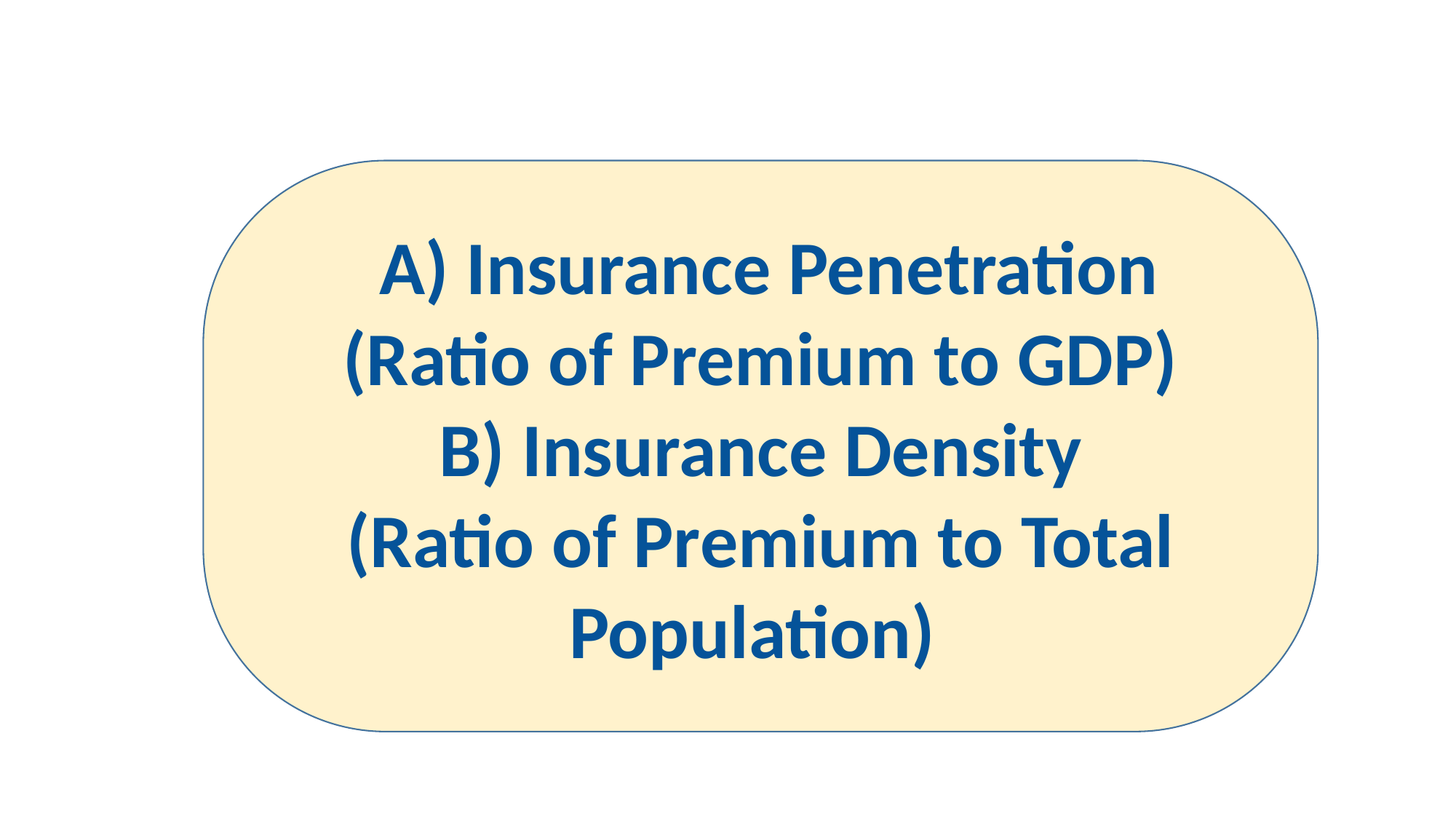

A) Insurance Penetration
(Ratio of Premium to GDP)
B) Insurance Density
(Ratio of Premium to Total Population)